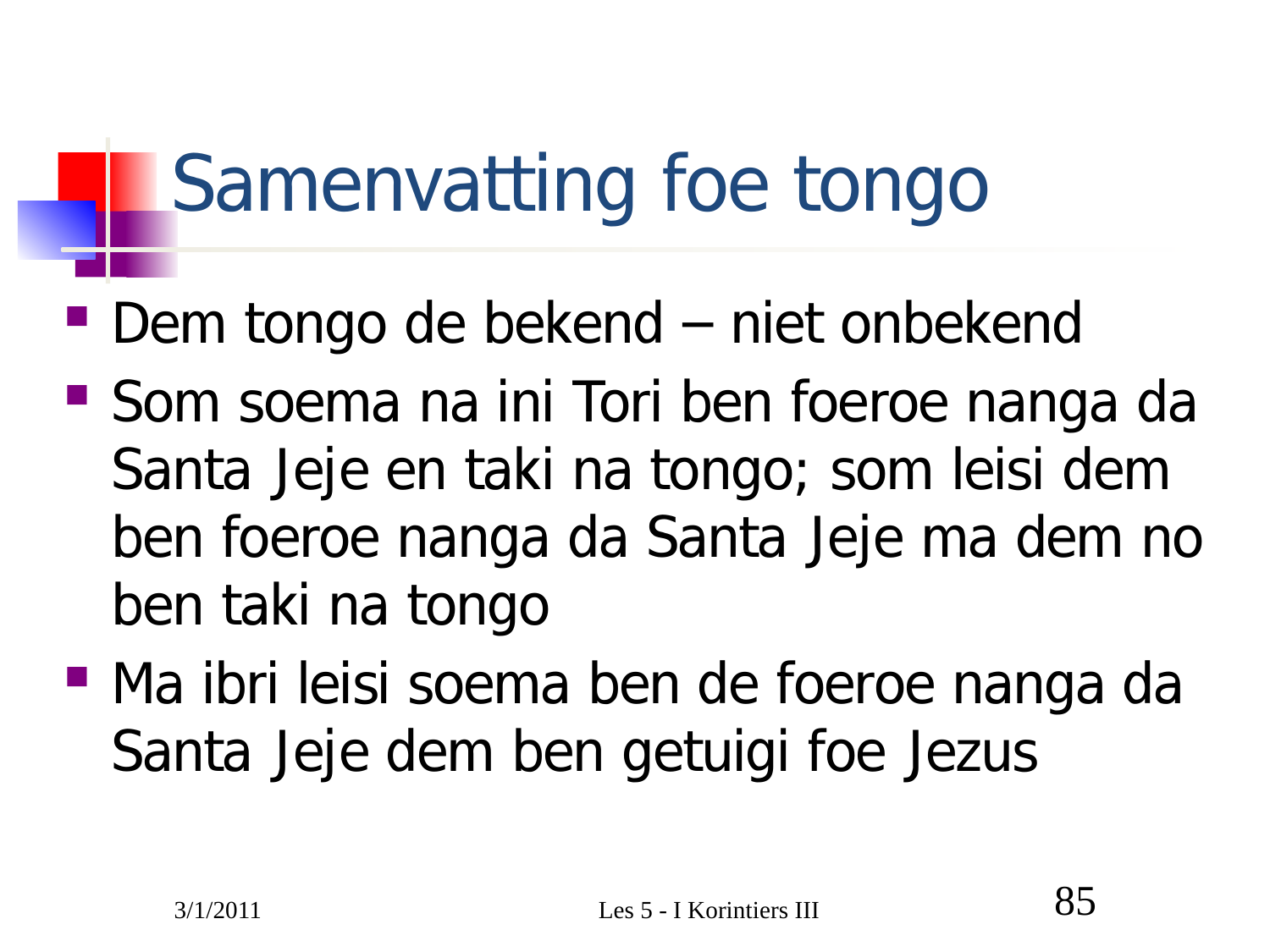

# Samenvatting foe tongo
Dem tongo de bekend – niet onbekend
Som soema na ini Tori ben foeroe nanga da Santa Jeje en taki na tongo; som leisi dem ben foeroe nanga da Santa Jeje ma dem no ben taki na tongo
Ma ibri leisi soema ben de foeroe nanga da Santa Jeje dem ben getuigi foe Jezus
3/1/2011
Les 5 - I Korintiers III
85